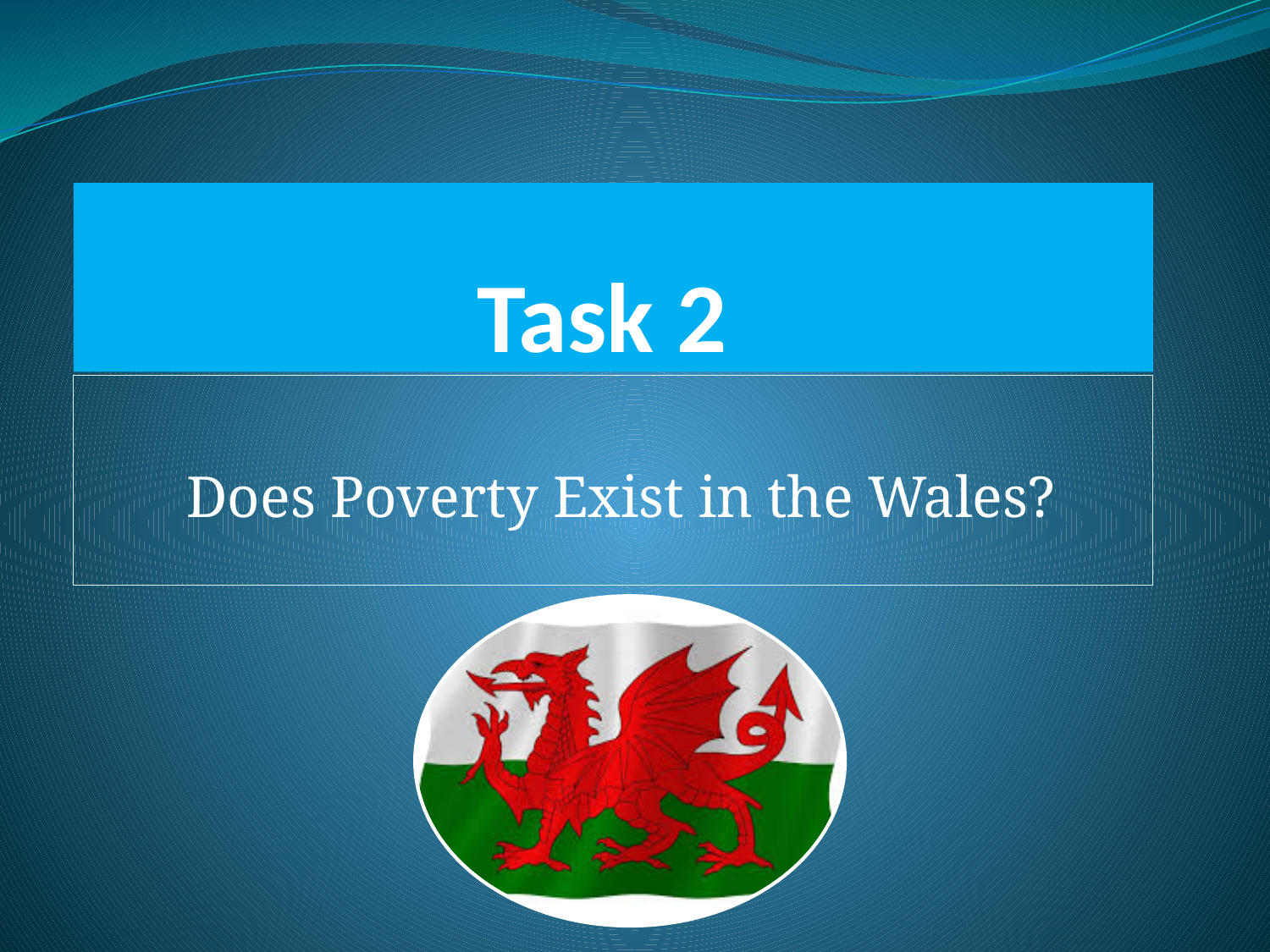

# Task 2

Does Poverty Exist in the Wales?